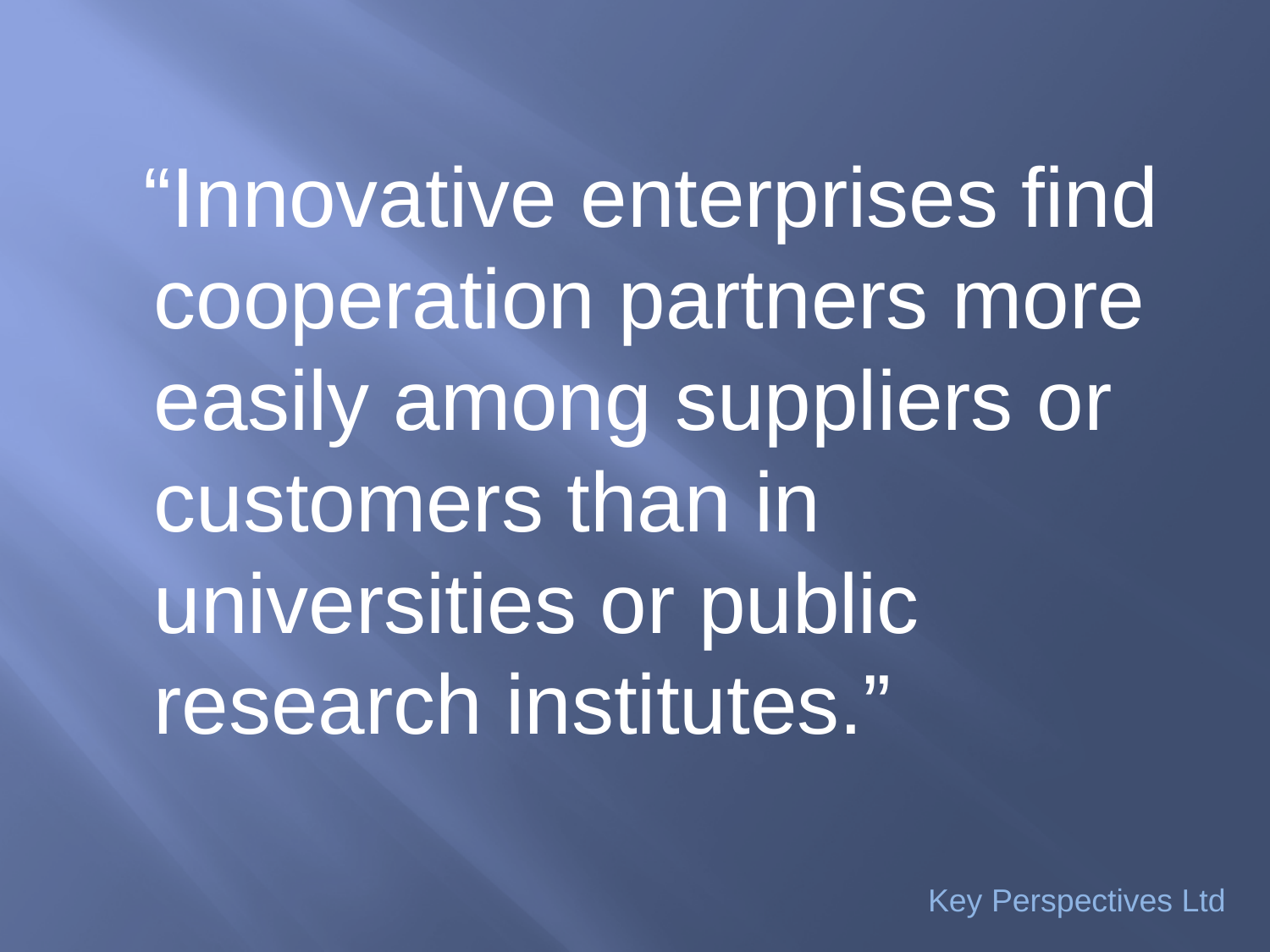

“Innovative enterprises find cooperation partners more easily among suppliers or customers than in universities or public research institutes.”
Key Perspectives Ltd